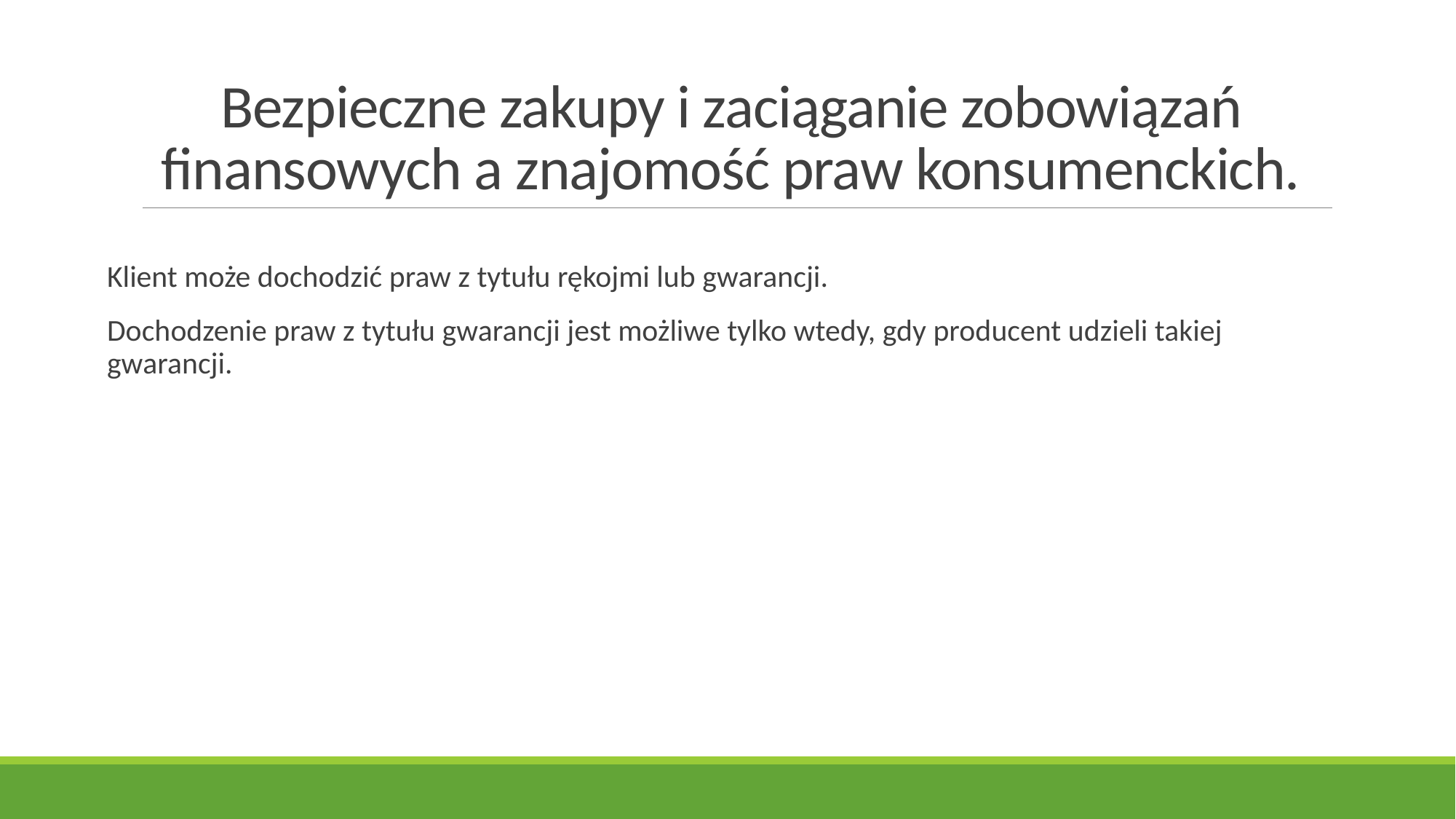

# Bezpieczne zakupy i zaciąganie zobowiązań finansowych a znajomość praw konsumenckich.

Klient może dochodzić praw z tytułu rękojmi lub gwarancji.
Dochodzenie praw z tytułu gwarancji jest możliwe tylko wtedy, gdy producent udzieli takiej gwarancji.